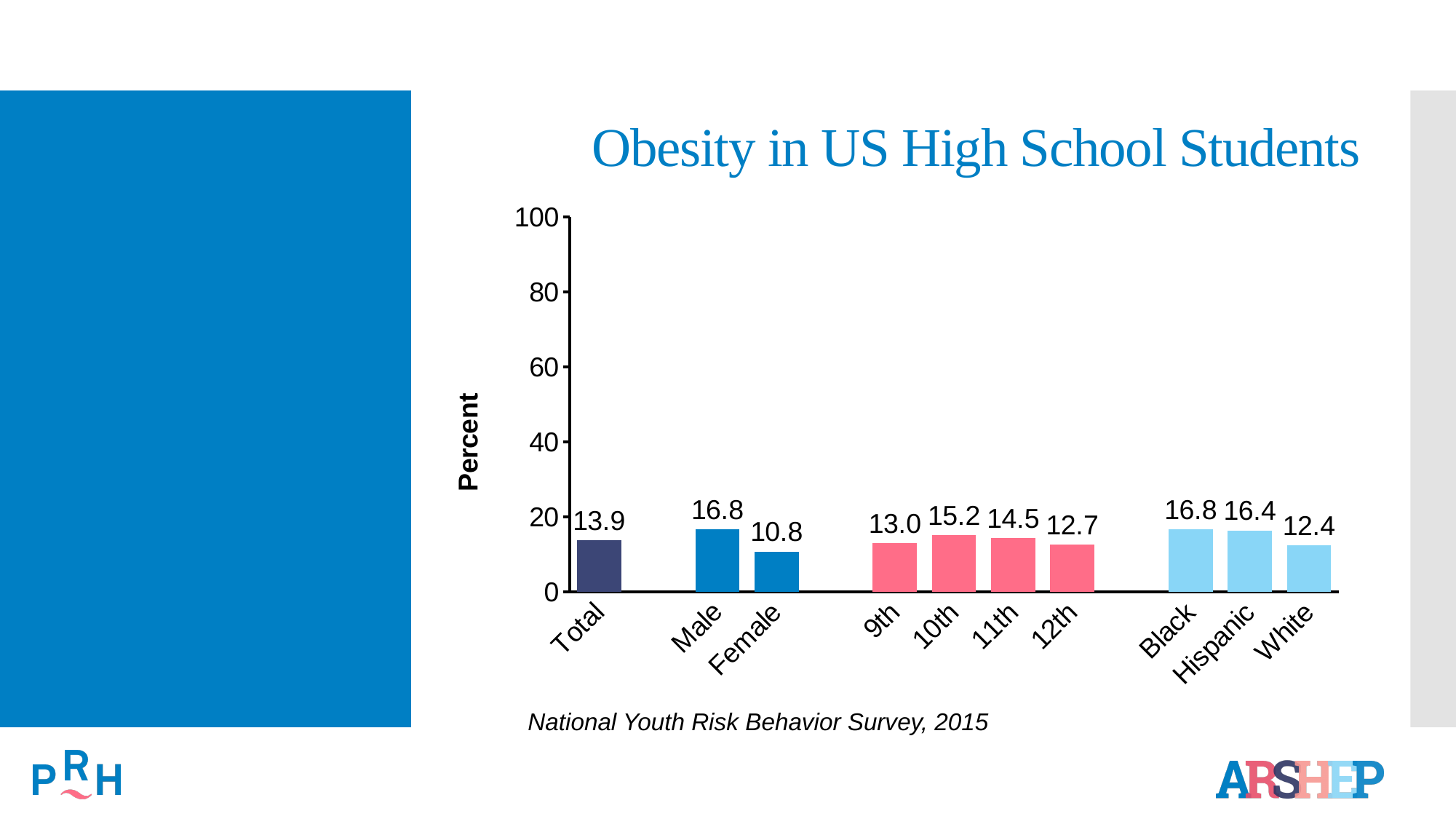

# Obesity in US High School Students

### Chart

| Category | Series 1 |
|---|---|
| Total | 13.9 |
|  | None |
| Male | 16.8 |
| Female | 10.8 |
|  | None |
| 9th | 13.0 |
| 10th | 15.2 |
| 11th | 14.5 |
| 12th | 12.7 |
|  | None |
| Black | 16.8 |
| Hispanic | 16.4 |
| White | 12.4 |
National Youth Risk Behavior Survey, 2015